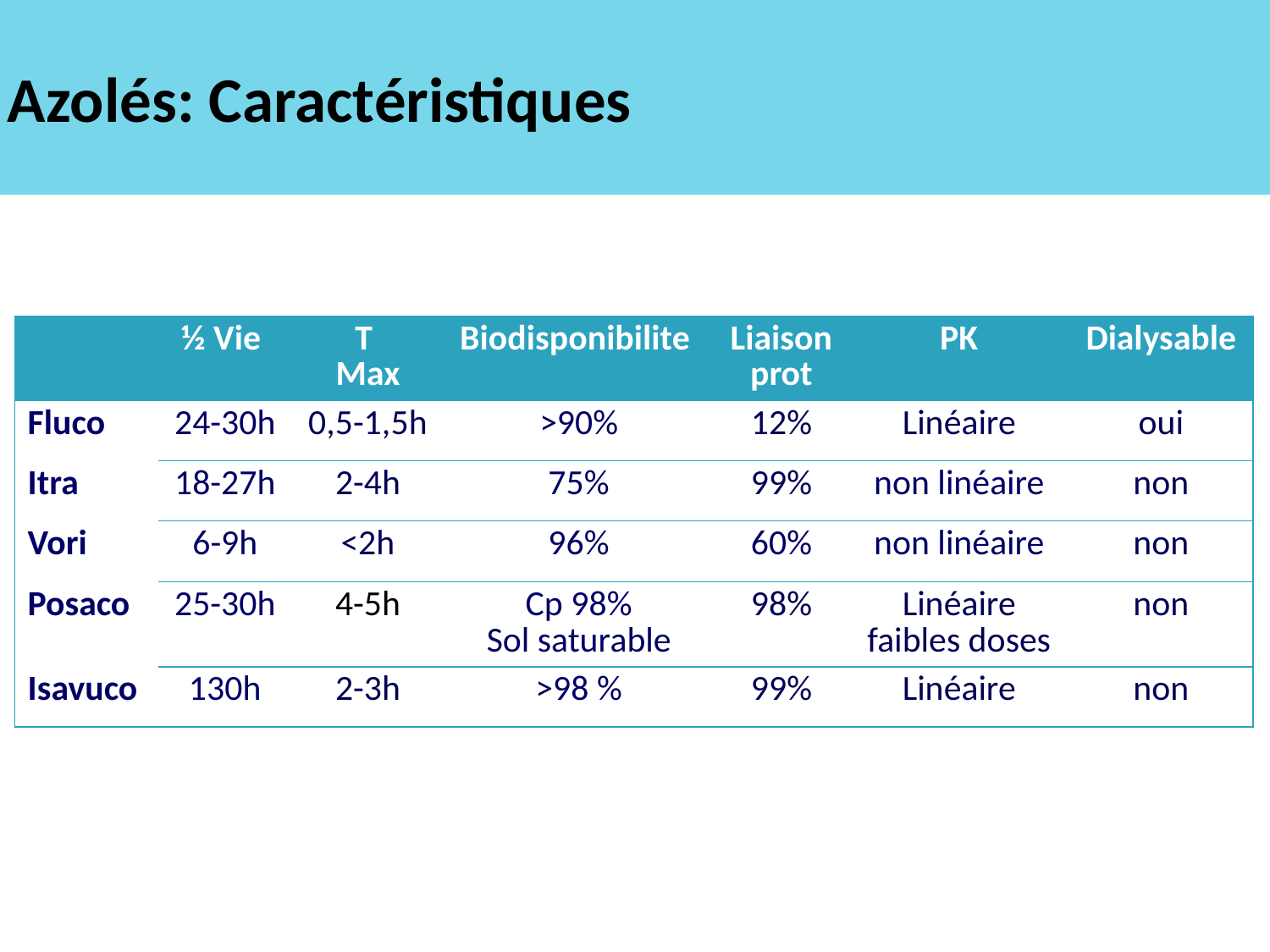

# Azolés: Caractéristiques
|  | ½ Vie | T Max | Biodisponibilite | Liaison prot | PK | Dialysable |
| --- | --- | --- | --- | --- | --- | --- |
| Fluco | 24-30h | 0,5-1,5h | >90% | 12% | Linéaire | oui |
| Itra | 18-27h | 2-4h | 75% | 99% | non linéaire | non |
| Vori | 6-9h | <2h | 96% | 60% | non linéaire | non |
| Posaco | 25-30h | 4-5h | Cp 98% Sol saturable | 98% | Linéaire faibles doses | non |
| Isavuco | 130h | 2-3h | >98 % | 99% | Linéaire | non |